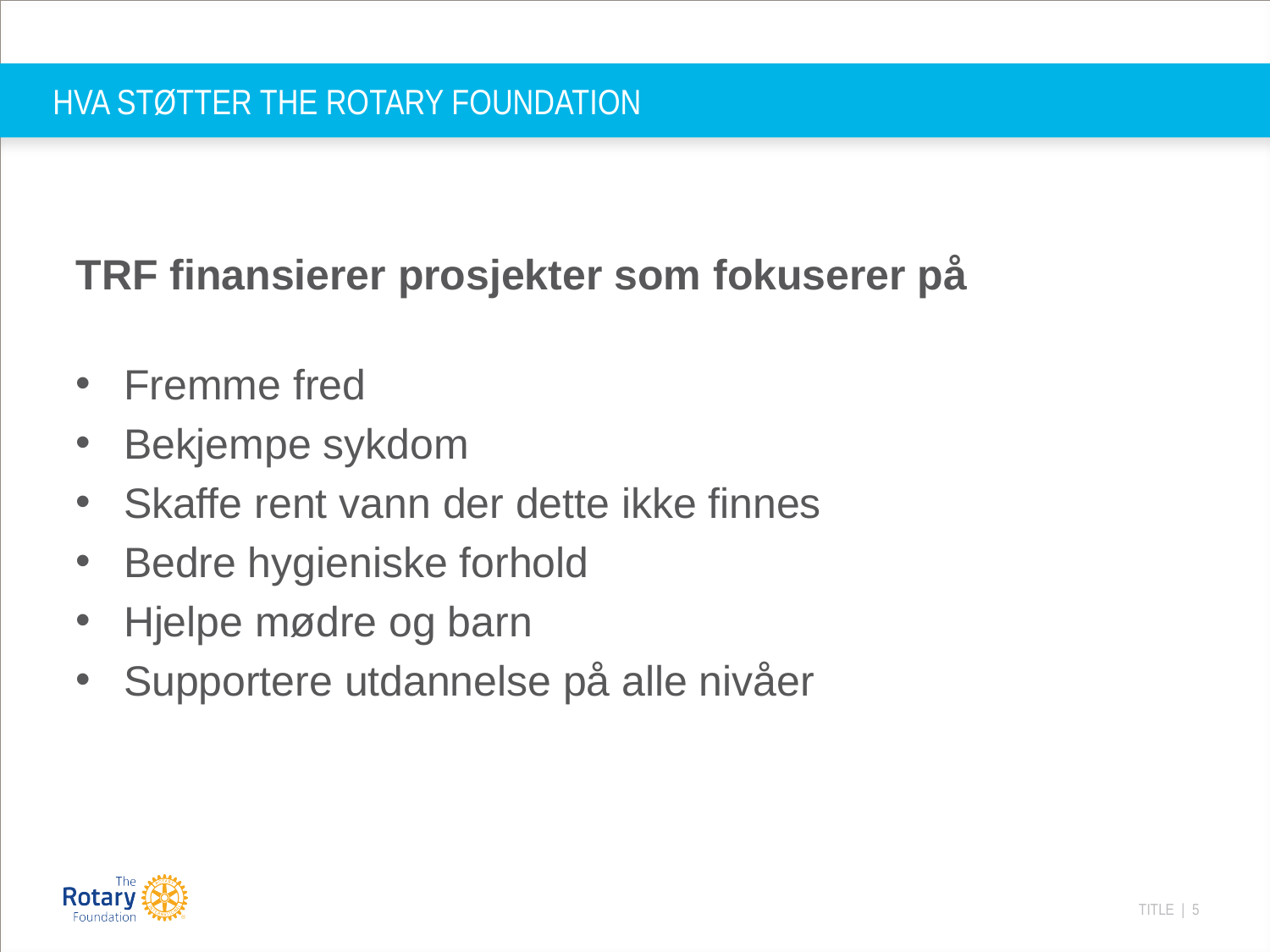

# HVA STØTTER THE ROTARY FOUNDATION

TRF finansierer prosjekter som fokuserer på
Fremme fred
Bekjempe sykdom
Skaffe rent vann der dette ikke finnes
Bedre hygieniske forhold
Hjelpe mødre og barn
Supportere utdannelse på alle nivåer